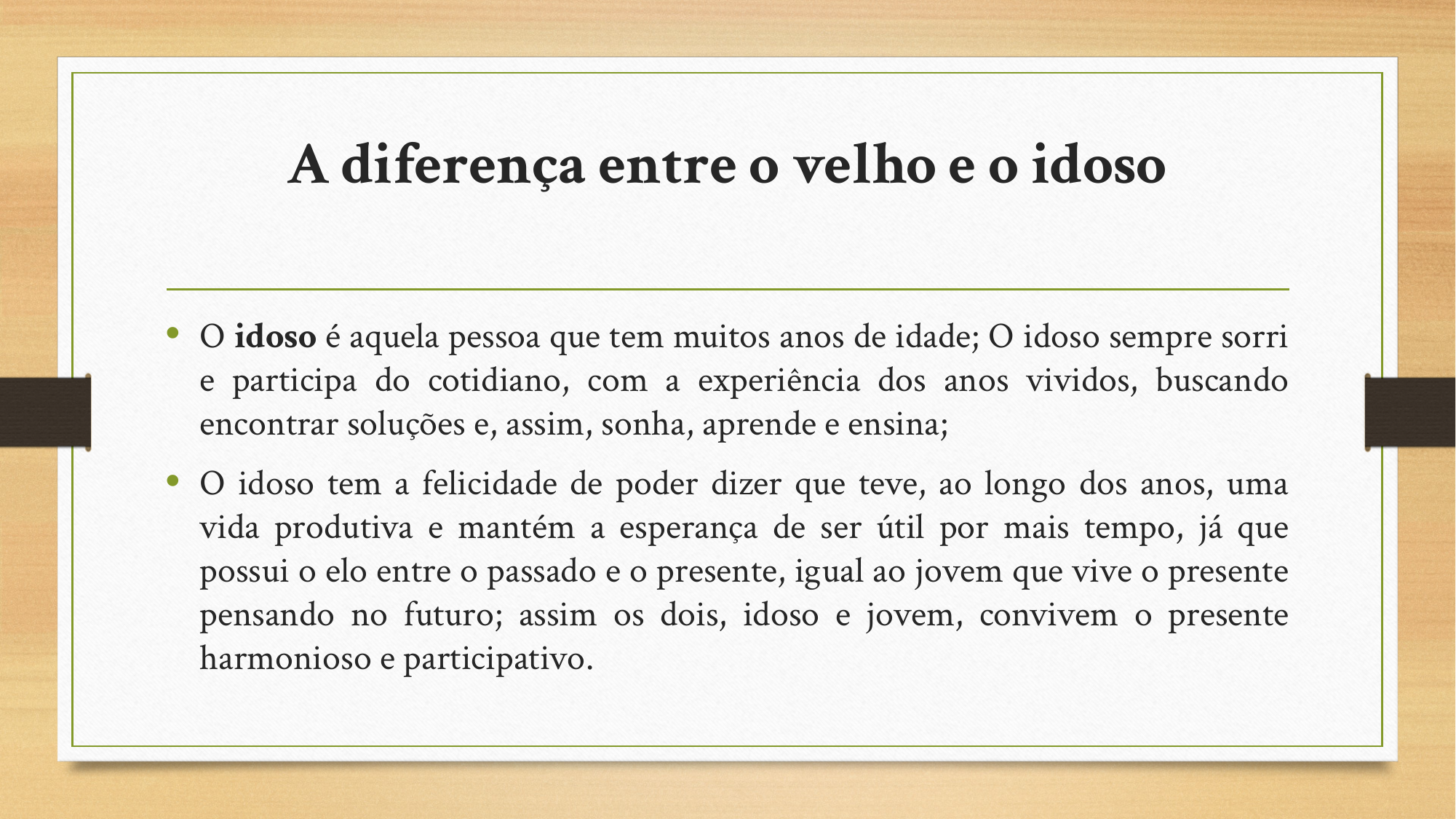

# A diferença entre o velho e o idoso
O idoso é aquela pessoa que tem muitos anos de idade; O idoso sempre sorri e participa do cotidiano, com a experiência dos anos vividos, buscando encontrar soluções e, assim, sonha, aprende e ensina;
O idoso tem a felicidade de poder dizer que teve, ao longo dos anos, uma vida produtiva e mantém a esperança de ser útil por mais tempo, já que possui o elo entre o passado e o presente, igual ao jovem que vive o presente pensando no futuro; assim os dois, idoso e jovem, convivem o presente harmonioso e participativo.